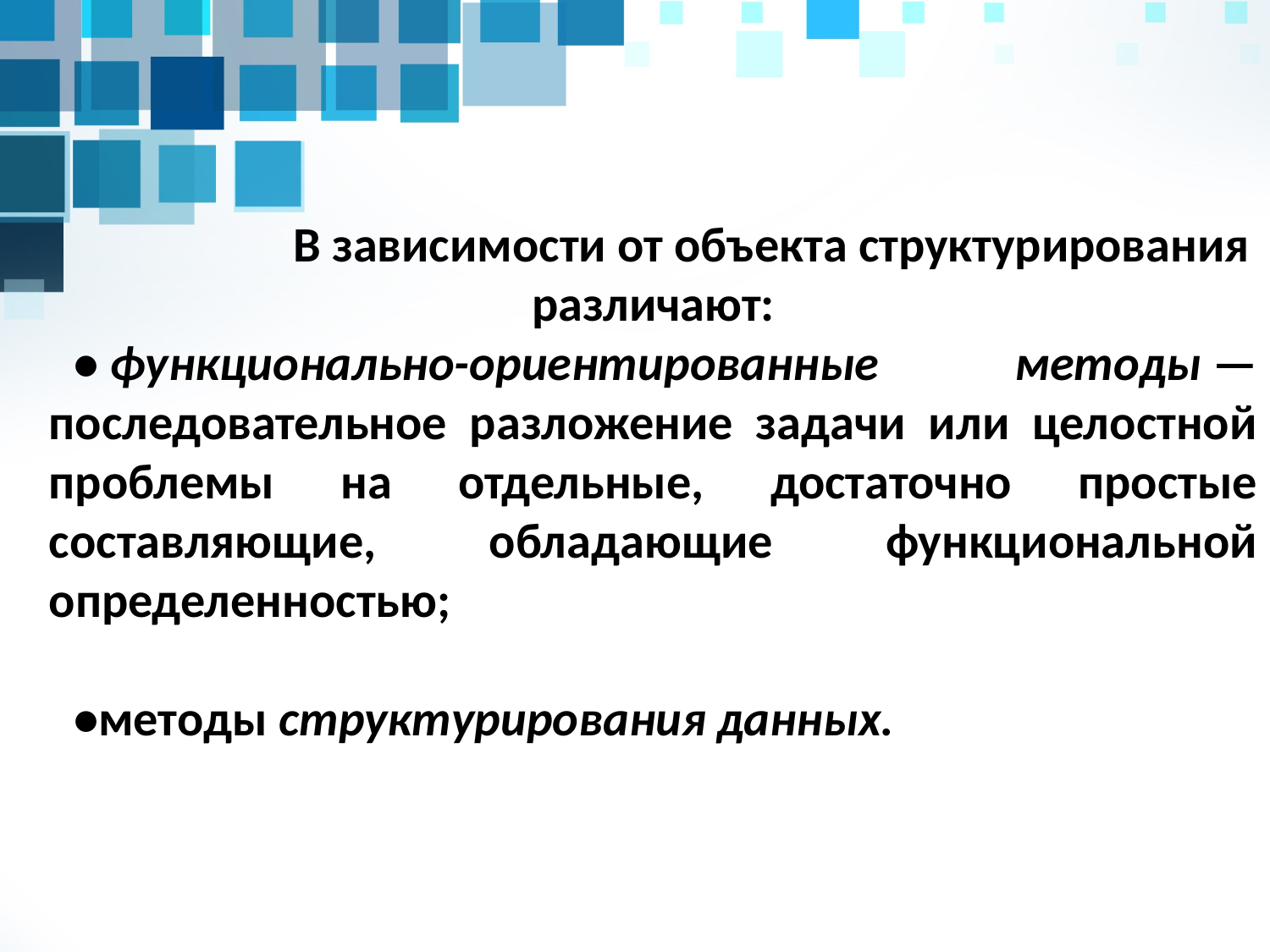

В зависимости от объекта структурирования различают:
• функционально-ориентированные методы — последовательное разложение задачи или целостной проблемы на отдельные, достаточно простые составляющие, обладающие функциональной определенностью;

•методы структурирования данных.